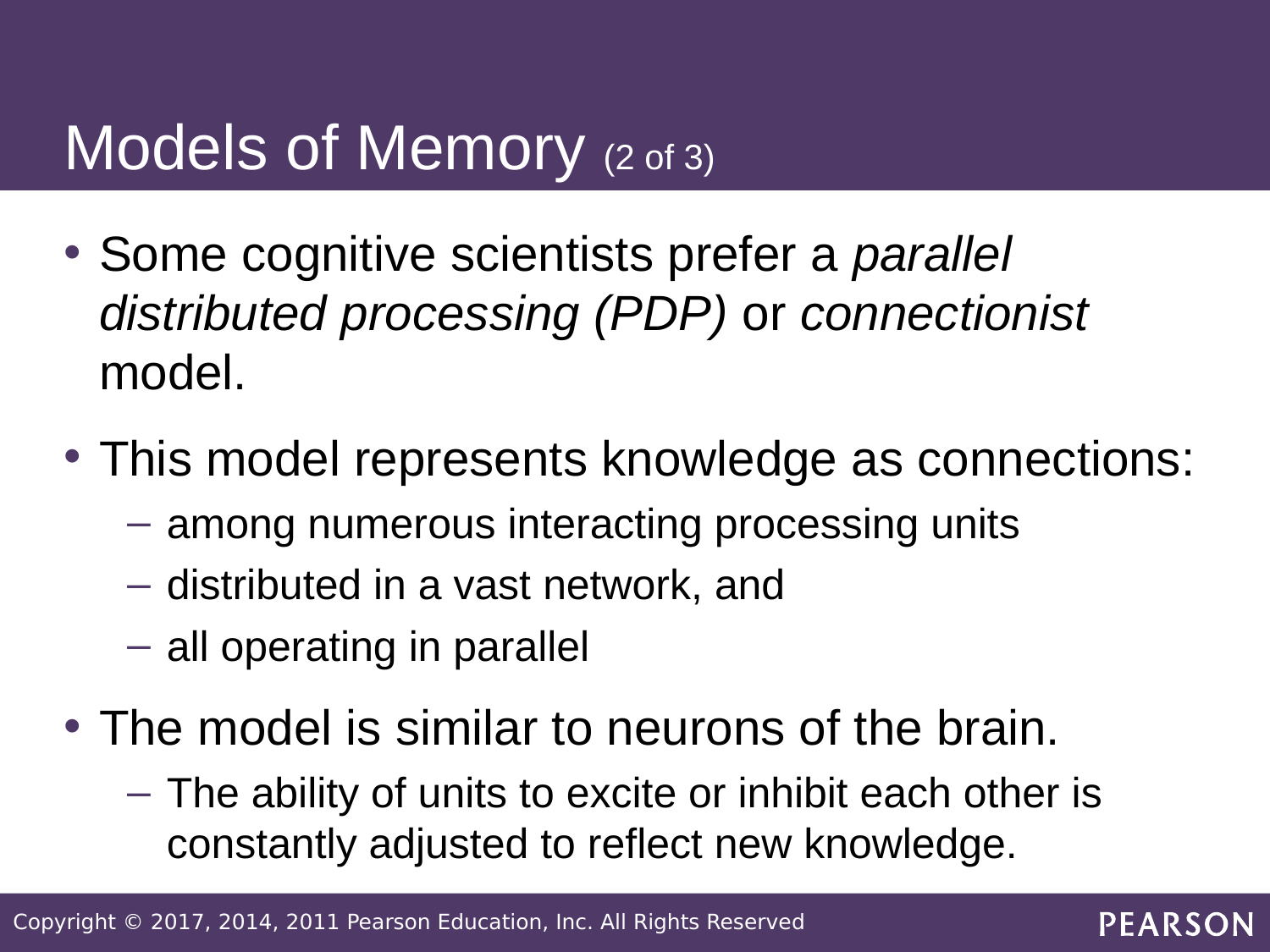

# Models of Memory (2 of 3)
Some cognitive scientists prefer a parallel distributed processing (PDP) or connectionist model.
This model represents knowledge as connections:
among numerous interacting processing units
distributed in a vast network, and
all operating in parallel
The model is similar to neurons of the brain.
The ability of units to excite or inhibit each other is constantly adjusted to reflect new knowledge.